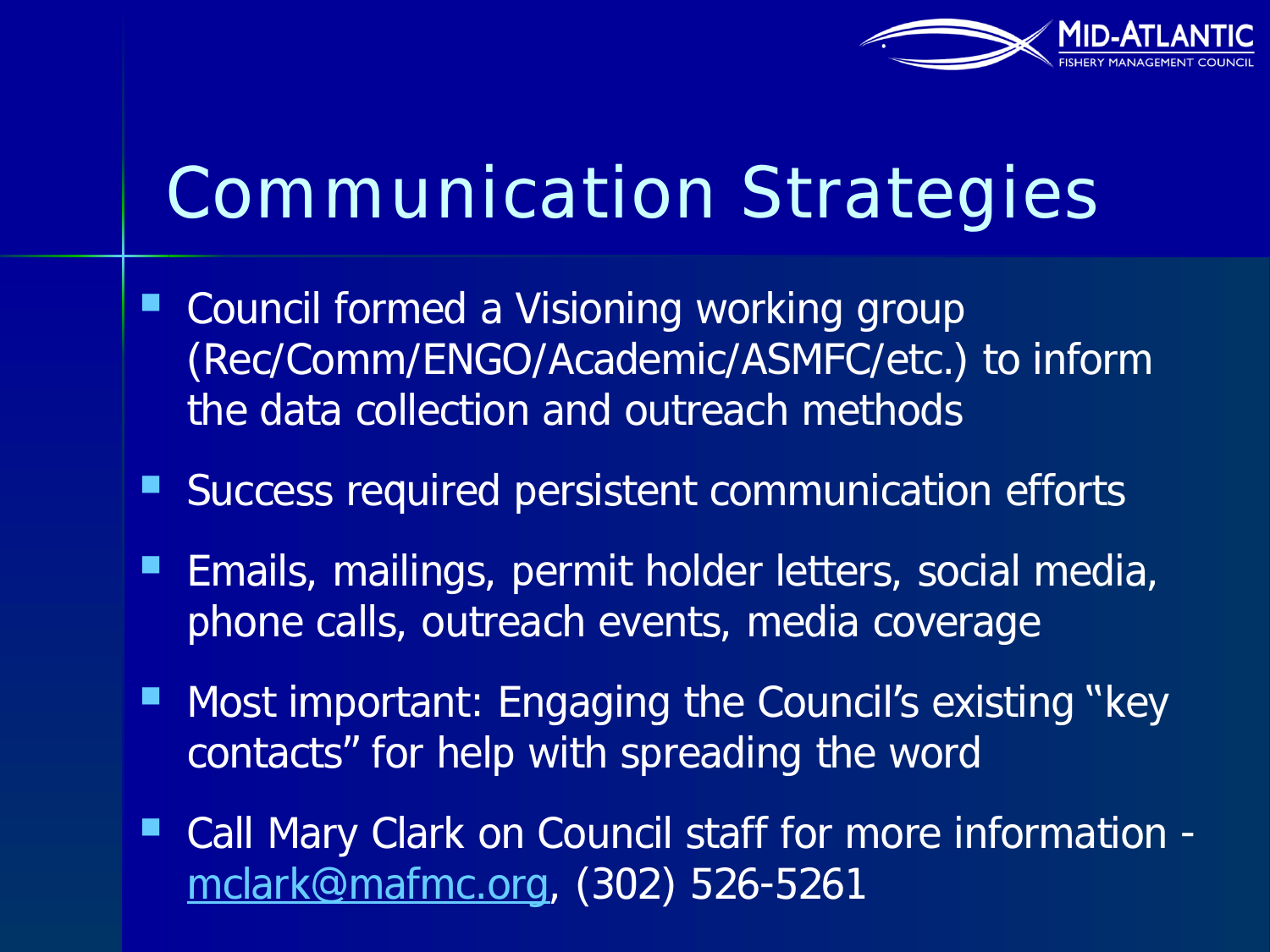

# Communication Strategies
Council formed a Visioning working group (Rec/Comm/ENGO/Academic/ASMFC/etc.) to inform the data collection and outreach methods
Success required persistent communication efforts
Emails, mailings, permit holder letters, social media, phone calls, outreach events, media coverage
Most important: Engaging the Council’s existing “key contacts” for help with spreading the word
Call Mary Clark on Council staff for more information - mclark@mafmc.org, (302) 526-5261